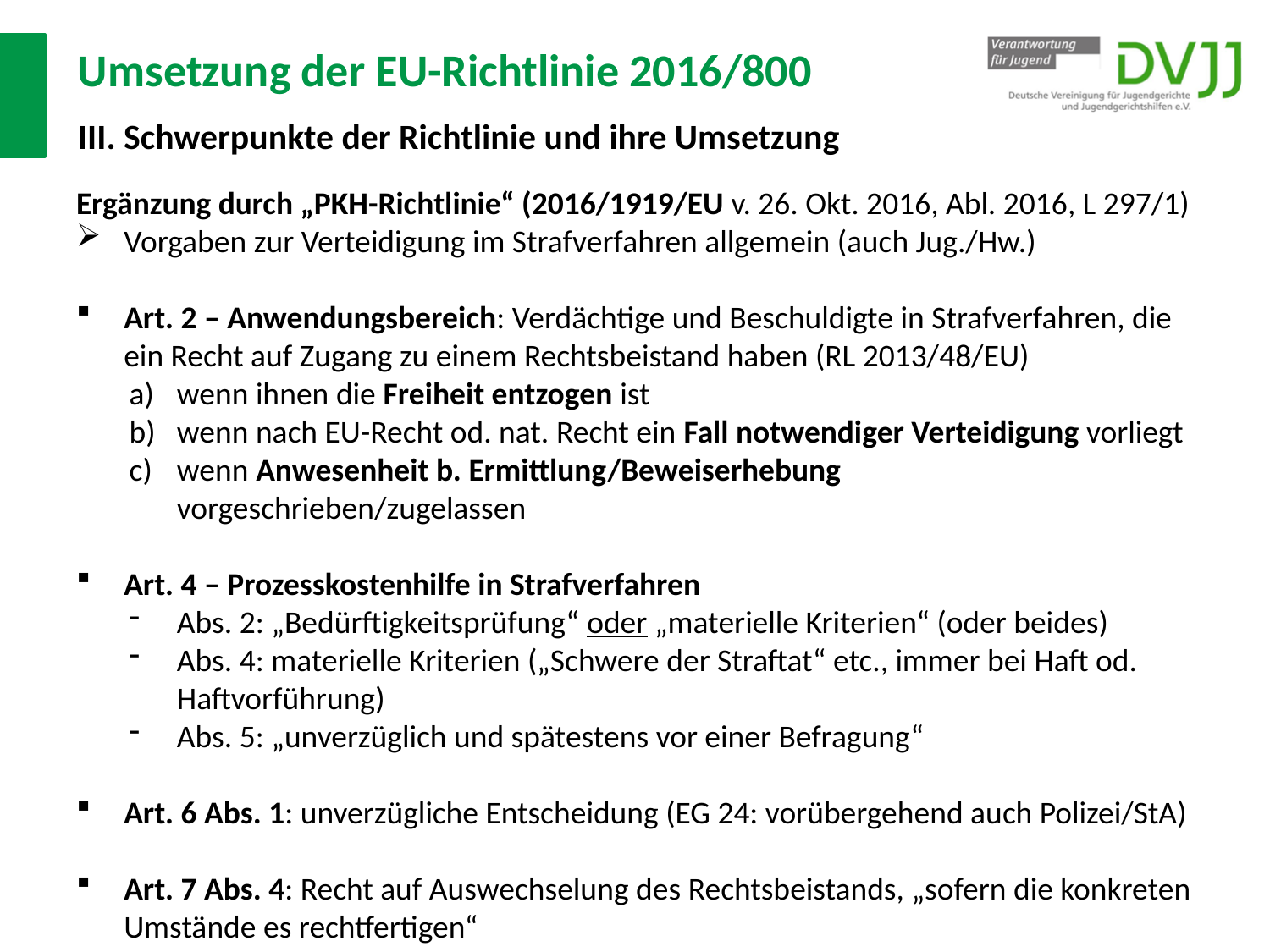

# Umsetzung der EU-Richtlinie 2016/800 III. Schwerpunkte der Richtlinie und ihre Umsetzung
Ergänzung durch „PKH-Richtlinie“ (2016/1919/EU v. 26. Okt. 2016, Abl. 2016, L 297/1)
Vorgaben zur Verteidigung im Strafverfahren allgemein (auch Jug./Hw.)

Art. 2 – Anwendungsbereich: Verdächtige und Beschuldigte in Strafverfahren, die ein Recht auf Zugang zu einem Rechtsbeistand haben (RL 2013/48/EU)
wenn ihnen die Freiheit entzogen ist
wenn nach EU-Recht od. nat. Recht ein Fall notwendiger Verteidigung vorliegt
wenn Anwesenheit b. Ermittlung/Beweiserhebung vorgeschrieben/zugelassen

Art. 4 – Prozesskostenhilfe in Strafverfahren
Abs. 2: „Bedürftigkeitsprüfung“ oder „materielle Kriterien“ (oder beides)
Abs. 4: materielle Kriterien („Schwere der Straftat“ etc., immer bei Haft od. Haftvorführung)
Abs. 5: „unverzüglich und spätestens vor einer Befragung“

Art. 6 Abs. 1: unverzügliche Entscheidung (EG 24: vorübergehend auch Polizei/StA)

Art. 7 Abs. 4: Recht auf Auswechselung des Rechtsbeistands, „sofern die konkreten Umstände es rechtfertigen“